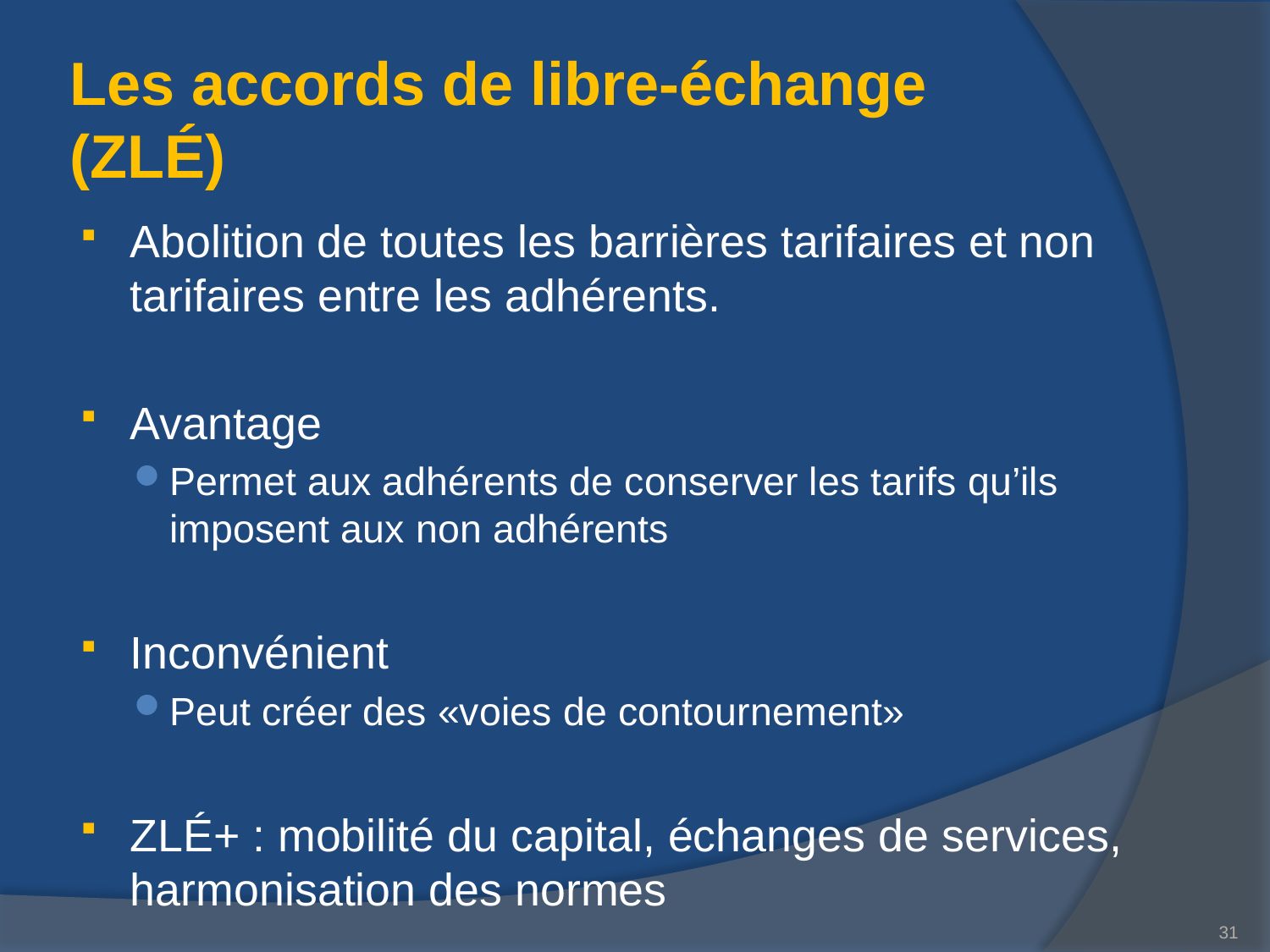

# Les accords de libre-échange (ZLÉ)
Abolition de toutes les barrières tarifaires et non tarifaires entre les adhérents.

Avantage
Permet aux adhérents de conserver les tarifs qu’ils imposent aux non adhérents

Inconvénient
Peut créer des «voies de contournement»

ZLÉ+ : mobilité du capital, échanges de services, harmonisation des normes

31